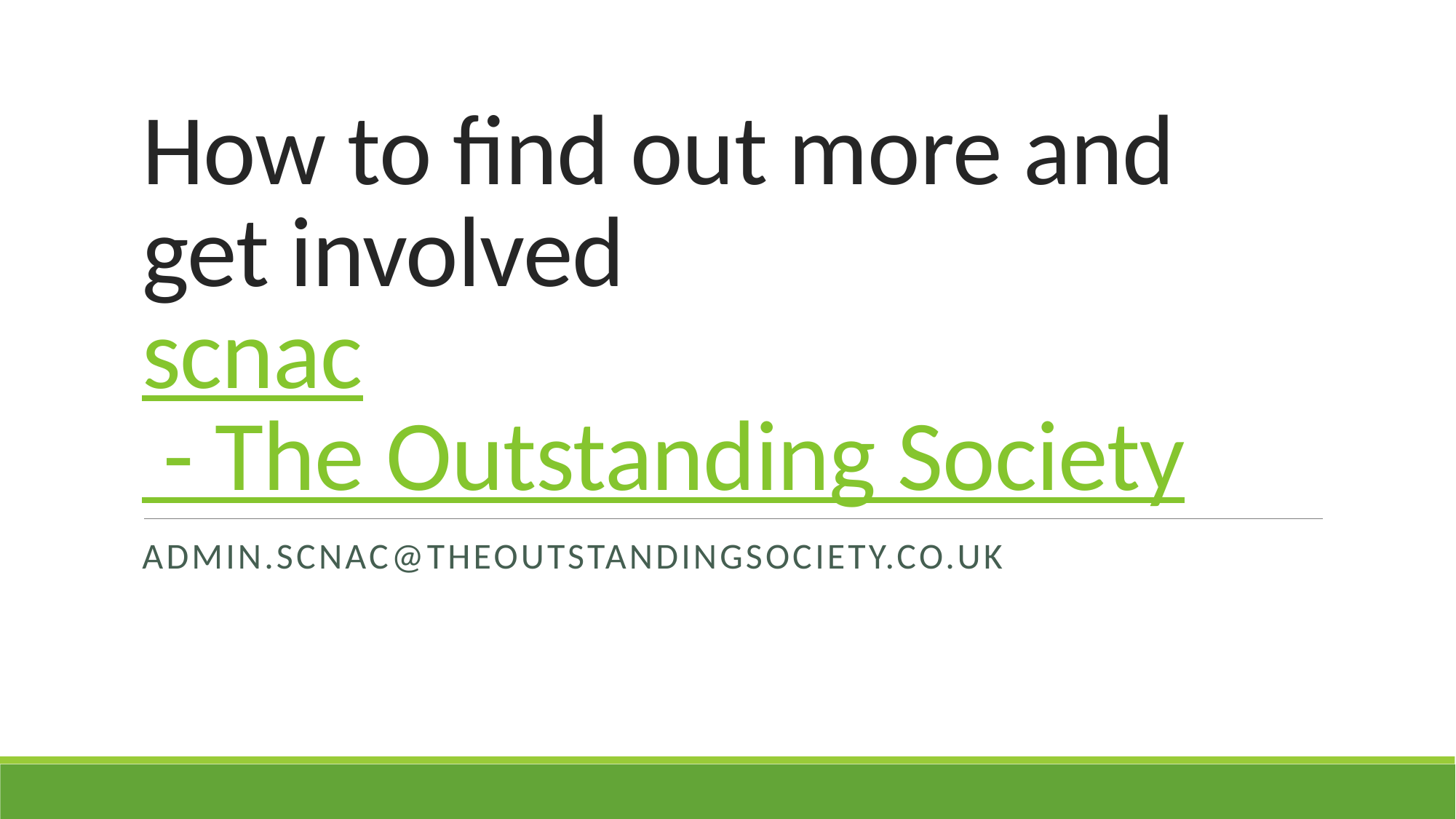

# How to find out more and get involved scnac - The Outstanding Society
admin.scnac@theoutstandingsociety.co.uk